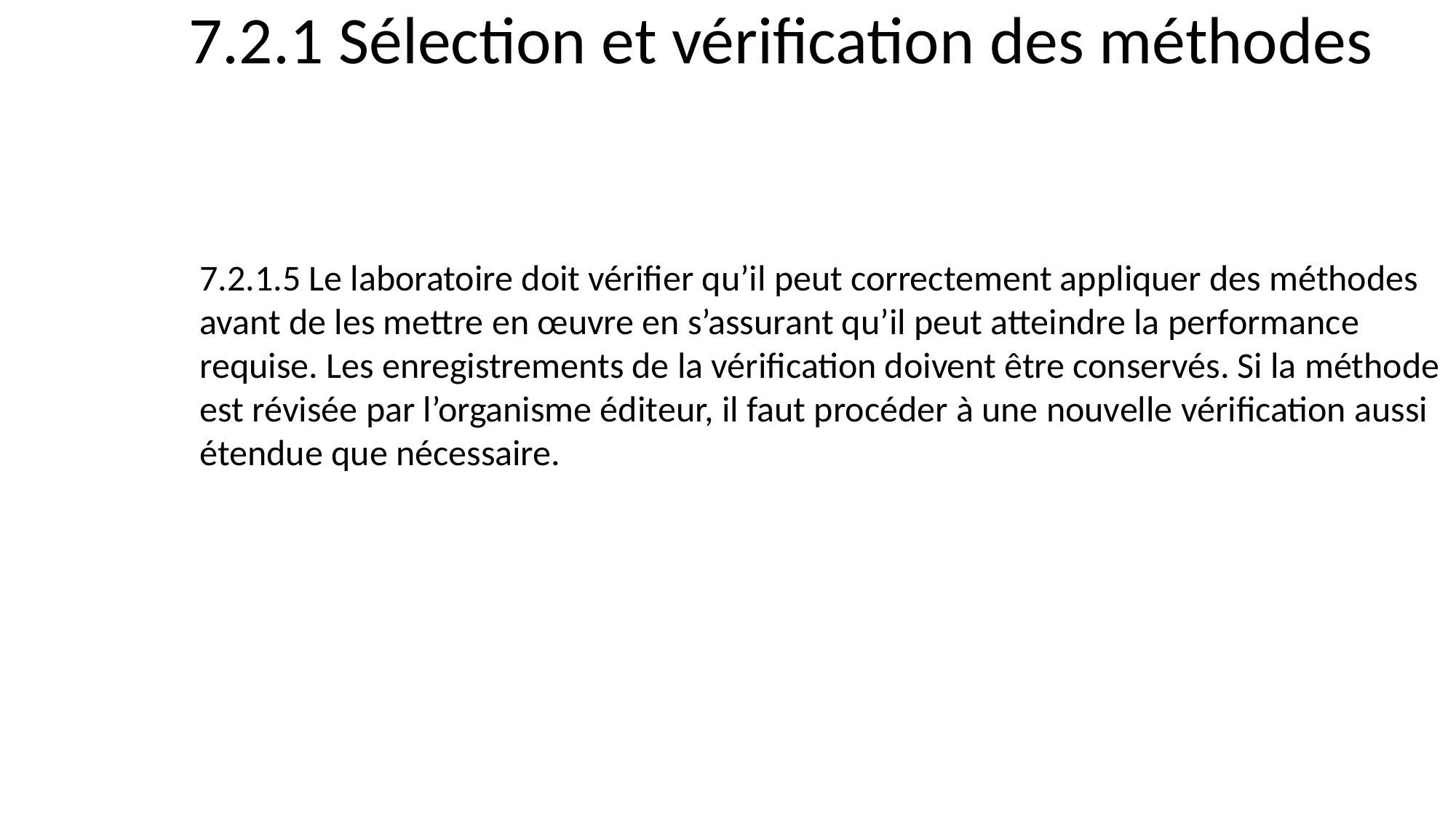

# 7.2.1 Sélection et vérification des méthodes
7.2.1.5 Le laboratoire doit vérifier qu’il peut correctement appliquer des méthodes avant de les mettre en œuvre en s’assurant qu’il peut atteindre la performance requise. Les enregistrements de la vérification doivent être conservés. Si la méthode est révisée par l’organisme éditeur, il faut procéder à une nouvelle vérification aussi étendue que nécessaire.